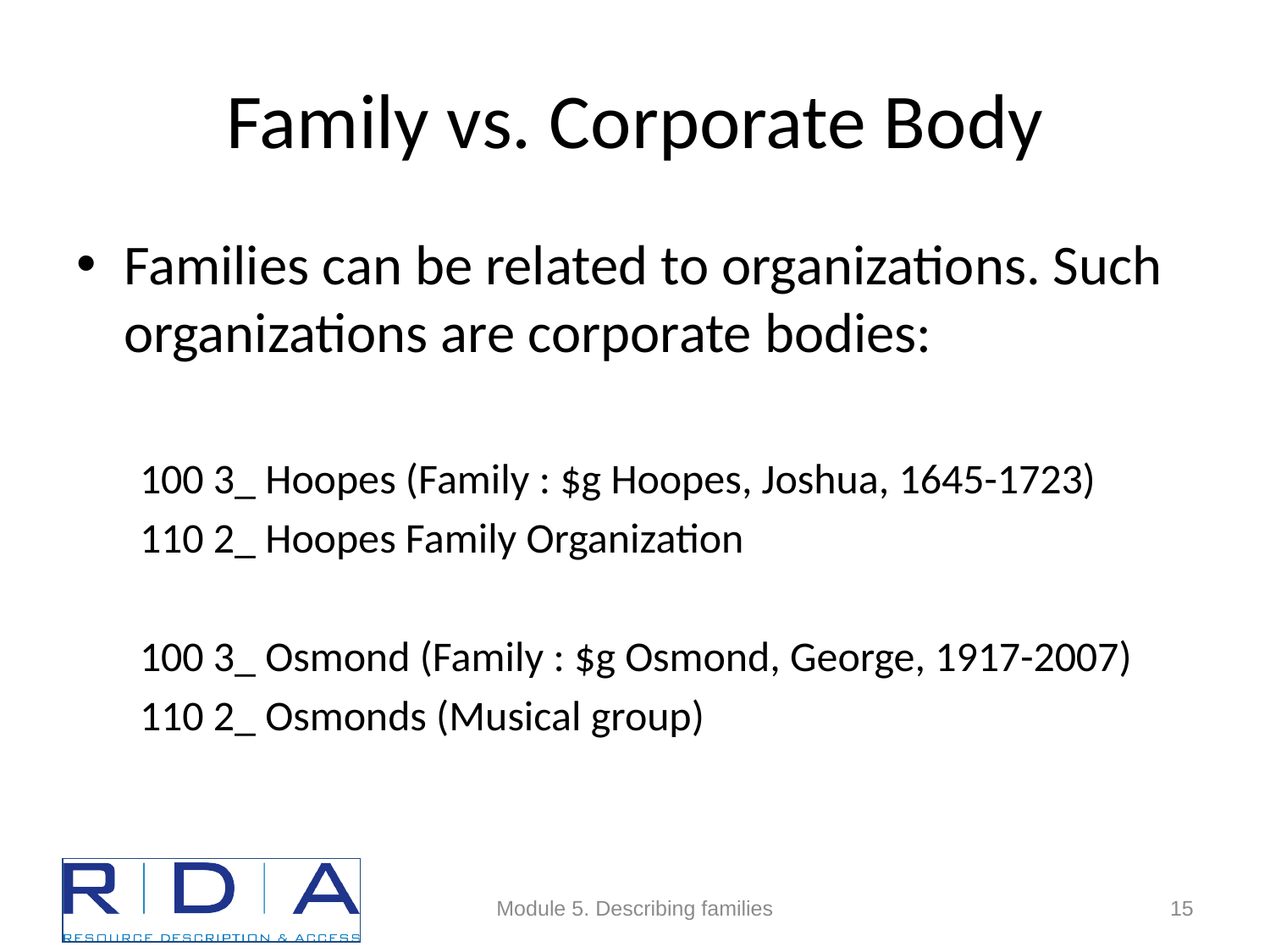

# Family vs. Corporate Body
Families can be related to organizations. Such organizations are corporate bodies:

100 3_ Hoopes (Family : $g Hoopes, Joshua, 1645-1723)
110 2_ Hoopes Family Organization

100 3_ Osmond (Family : $g Osmond, George, 1917-2007)
110 2_ Osmonds (Musical group)

Module 5. Describing families
15